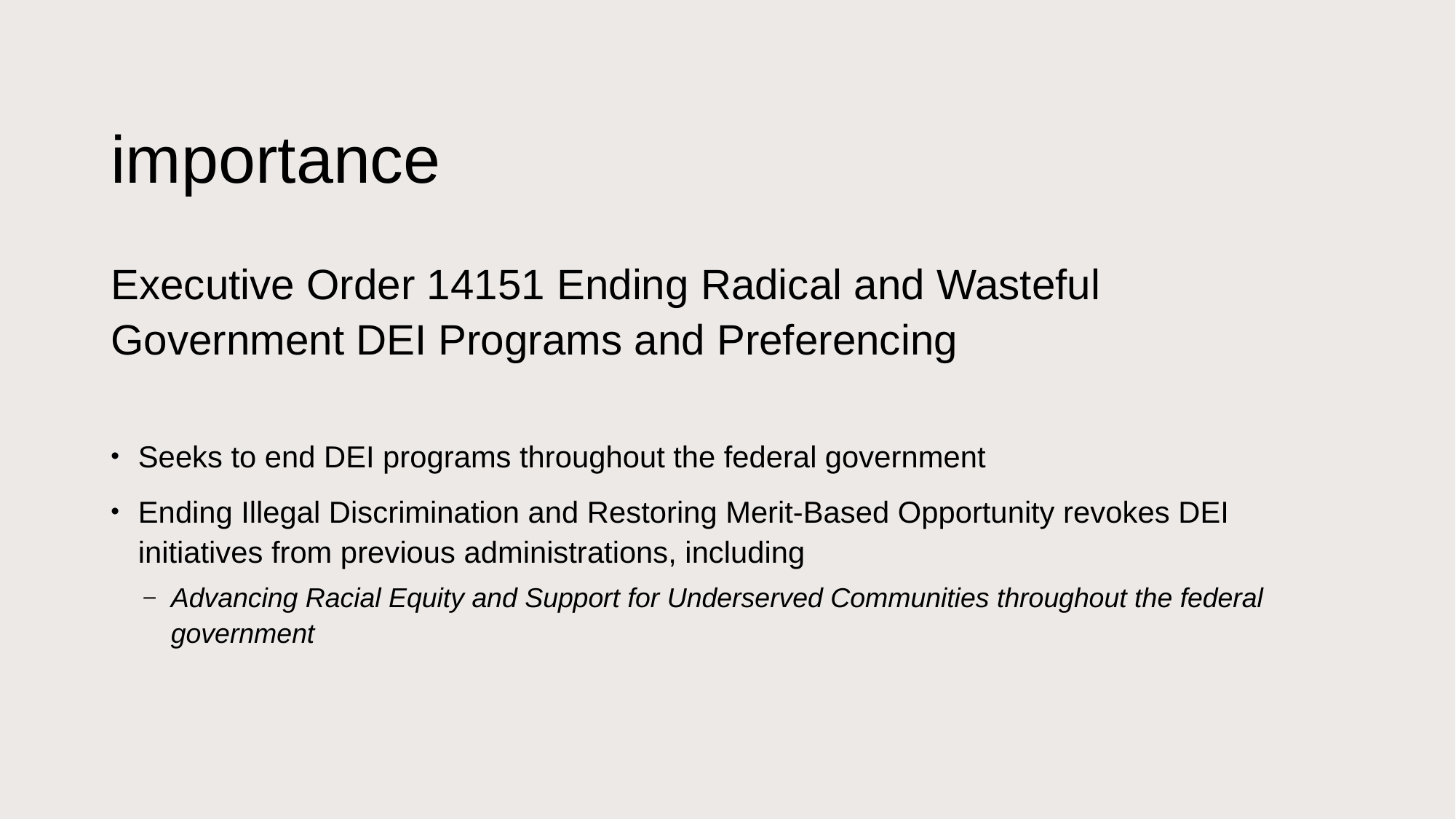

# importance
Executive Order 14151 Ending Radical and Wasteful Government DEI Programs and Preferencing

Seeks to end DEI programs throughout the federal government
Ending Illegal Discrimination and Restoring Merit-Based Opportunity revokes DEI initiatives from previous administrations, including
Advancing Racial Equity and Support for Underserved Communities throughout the federal government